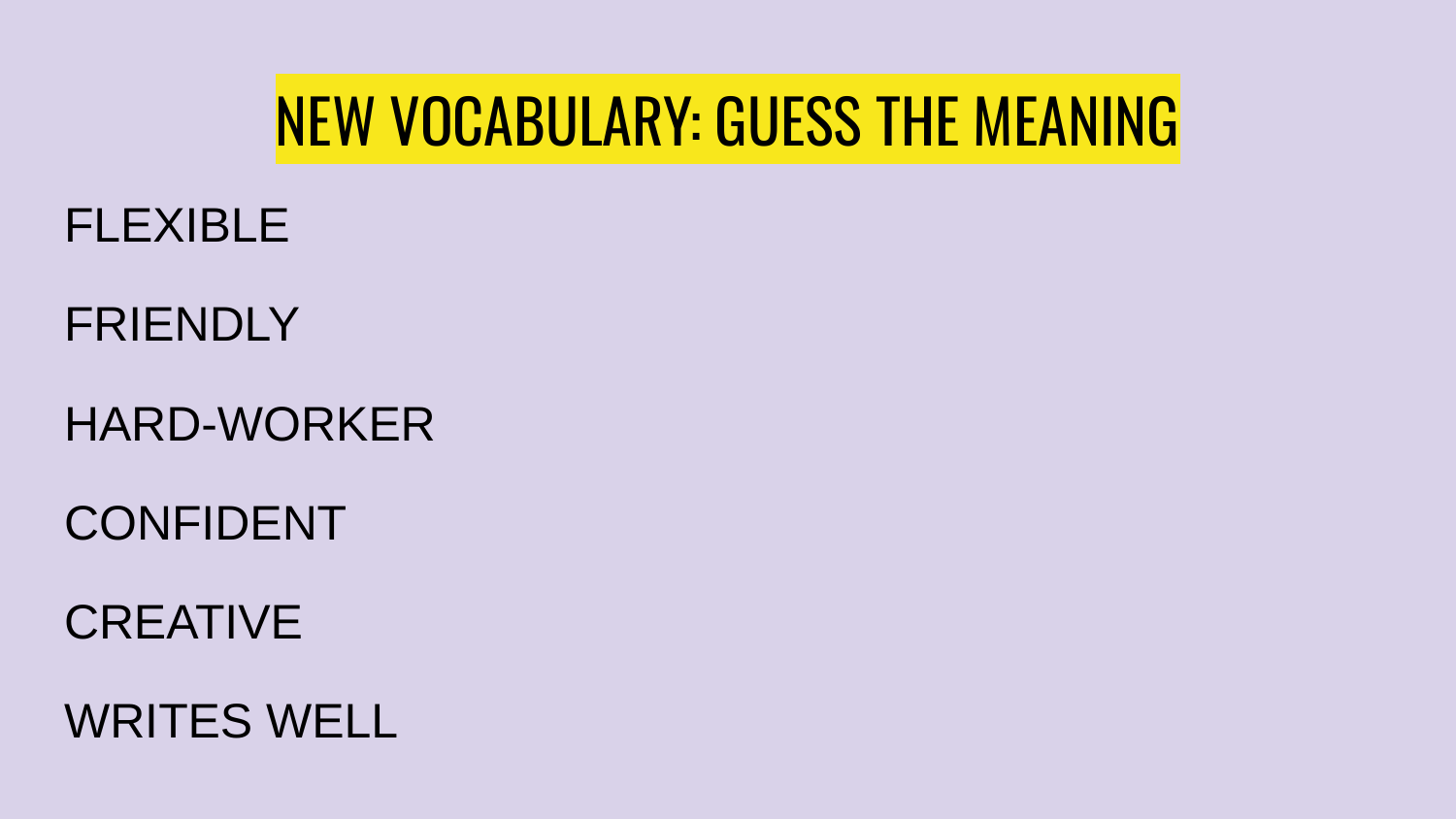

# NEW VOCABULARY: GUESS THE MEANING
FLEXIBLE
FRIENDLY
HARD-WORKER
CONFIDENT
CREATIVE
WRITES WELL